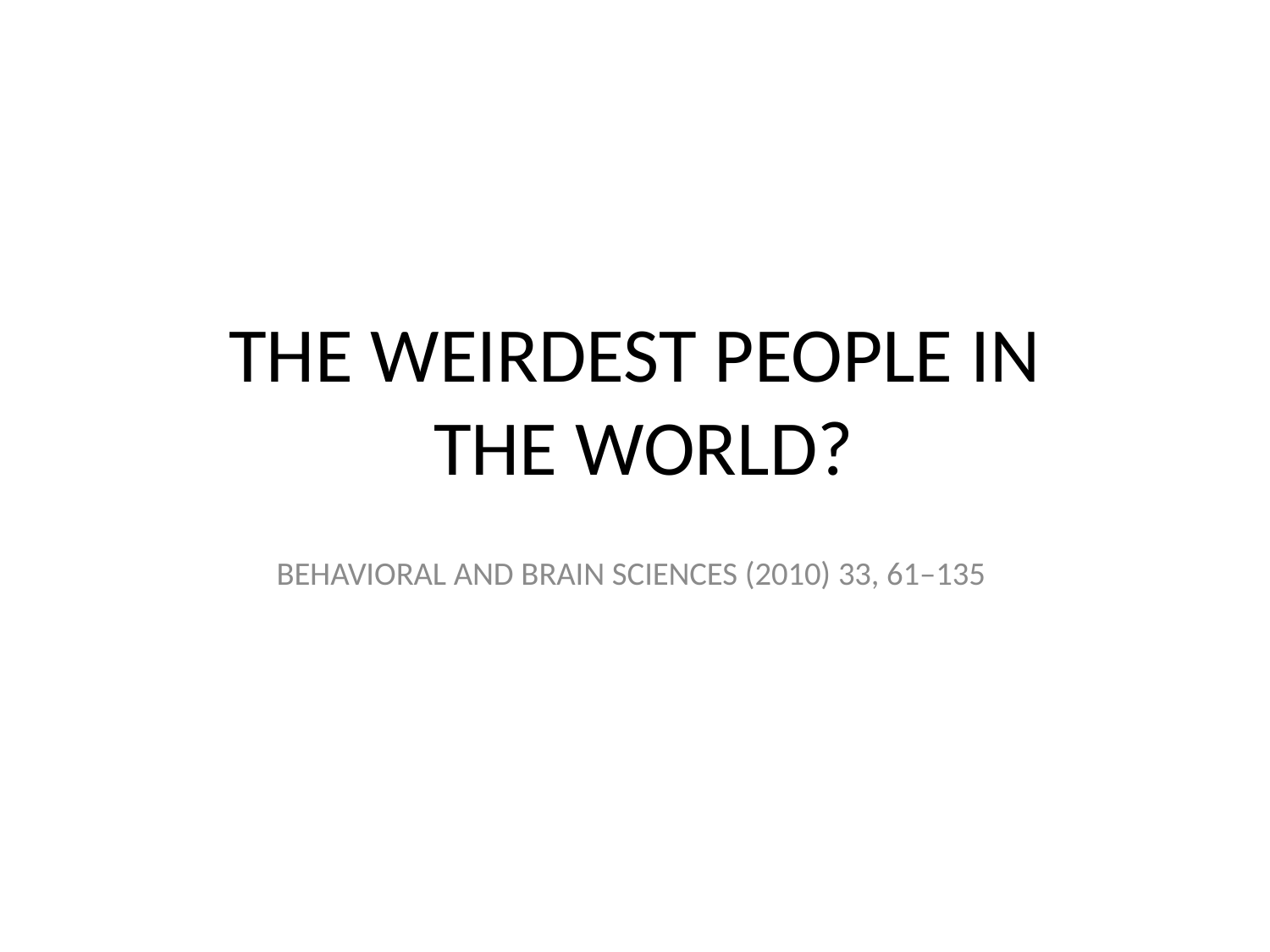

# THE WEIRDEST PEOPLE IN THE WORLD?
BEHAVIORAL AND BRAIN SCIENCES (2010) 33, 61–135